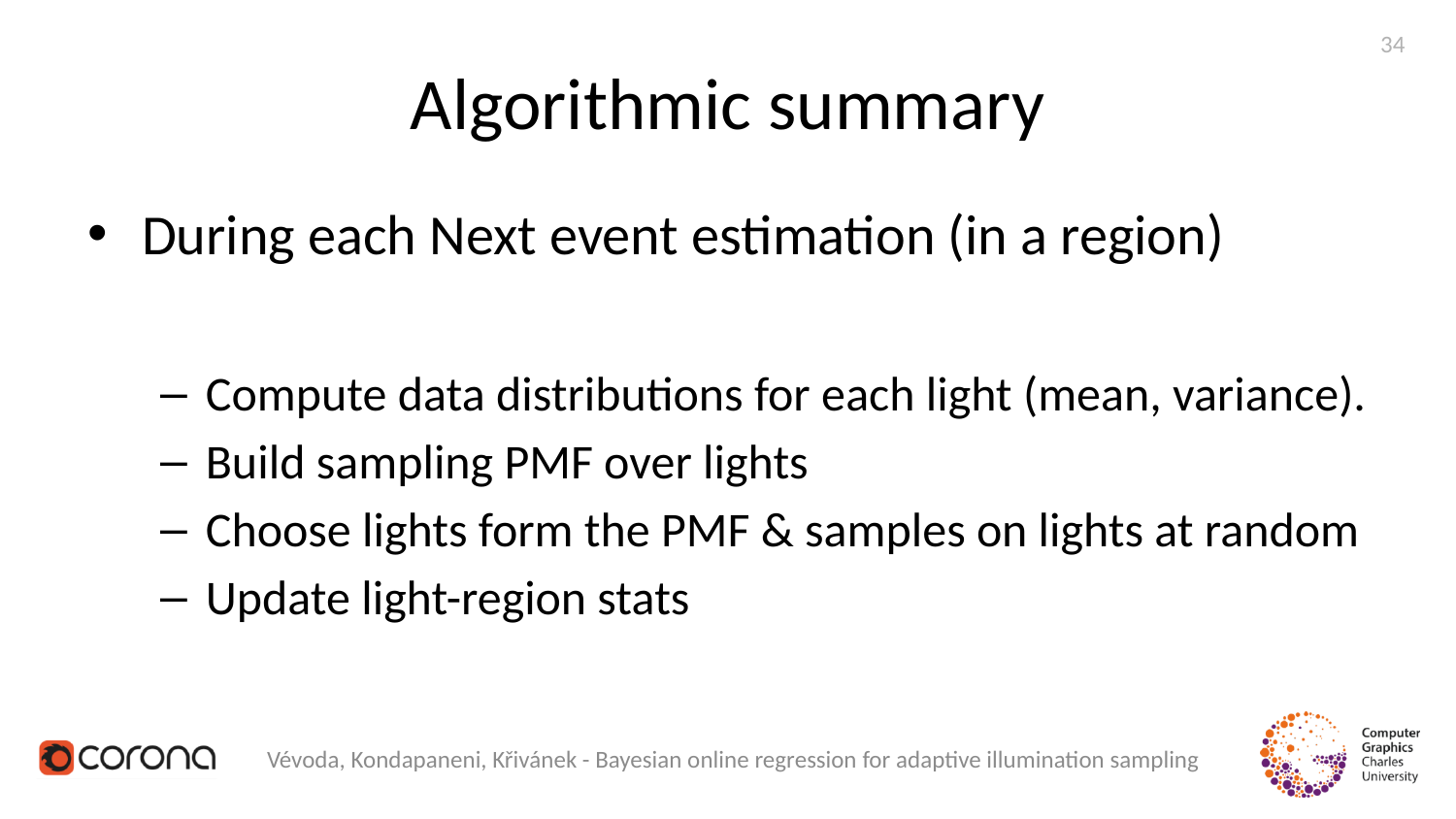

34
# Algorithmic summary
During each Next event estimation (in a region)

Compute data distributions for each light (mean, variance).
Build sampling PMF over lights
Choose lights form the PMF & samples on lights at random
Update light-region stats

Vévoda, Kondapaneni, Křivánek - Bayesian online regression for adaptive illumination sampling